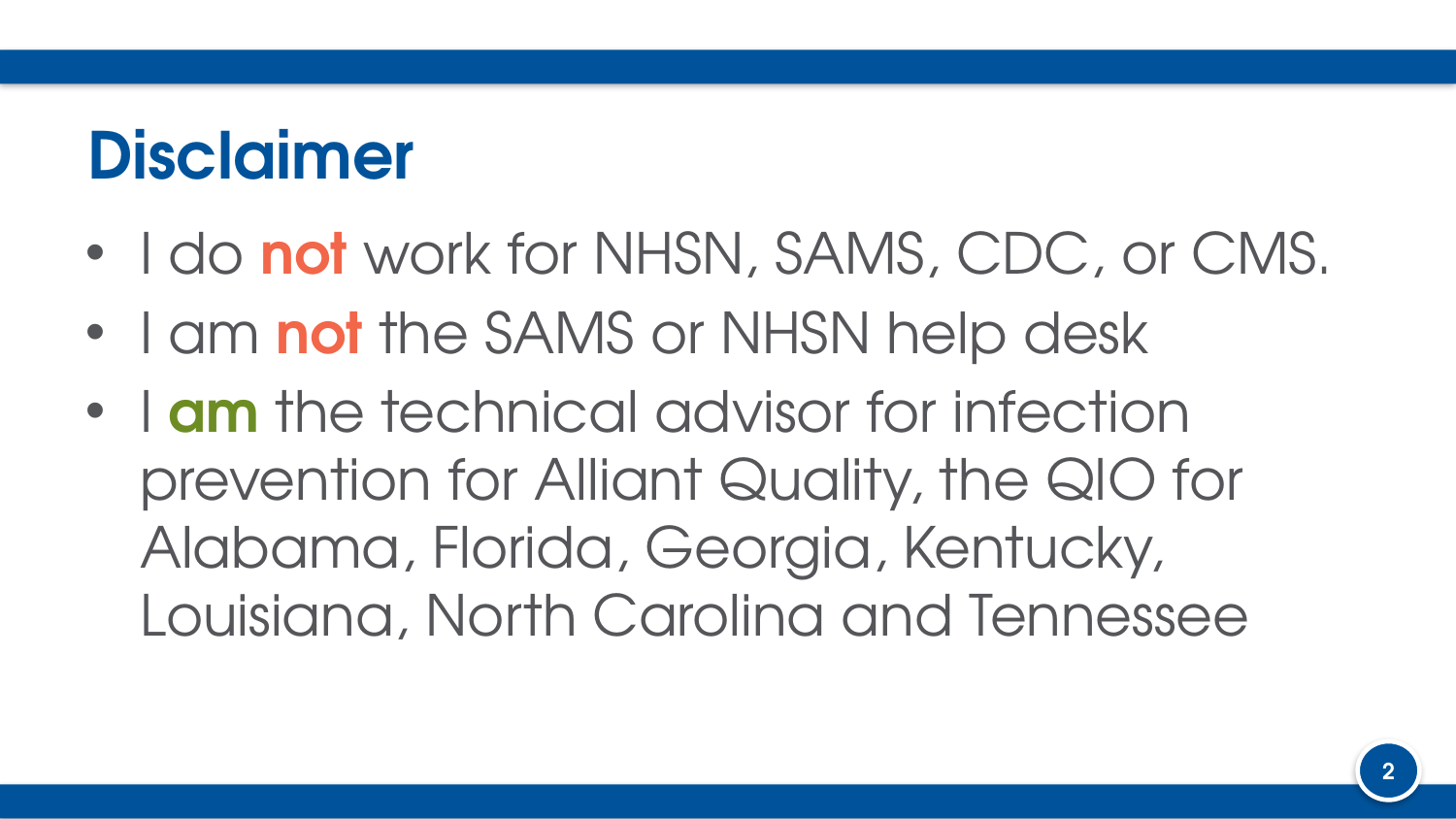

# Disclaimer
I do not work for NHSN, SAMS, CDC, or CMS.
I am not the SAMS or NHSN help desk
I am the technical advisor for infection prevention for Alliant Quality, the QIO for Alabama, Florida, Georgia, Kentucky, Louisiana, North Carolina and Tennessee